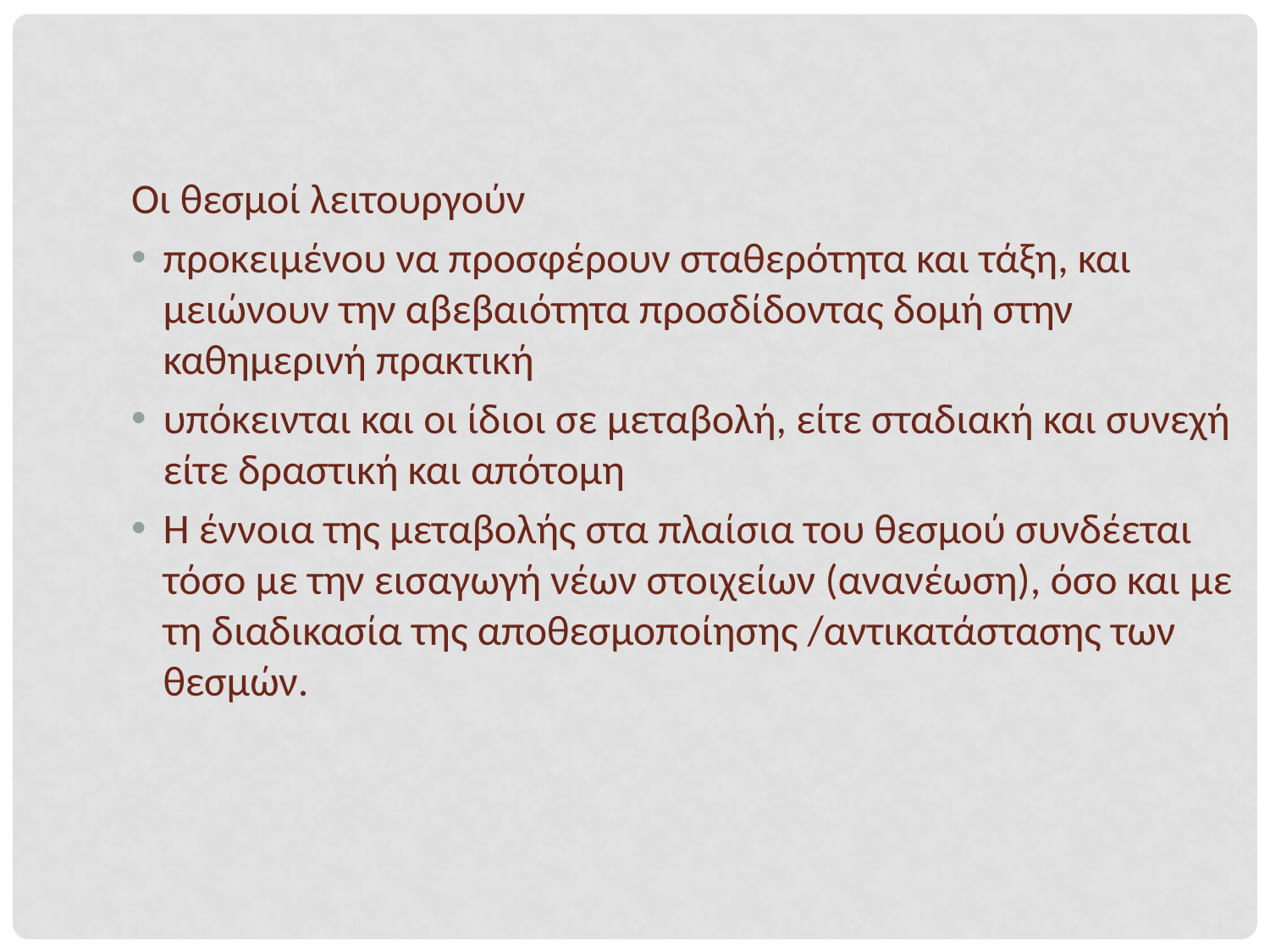

Οι θεσμοί λειτουργούν
προκειμένου να προσφέρουν σταθερότητα και τάξη, και μειώνουν την αβεβαιότητα προσδίδοντας δομή στην καθημερινή πρακτική
υπόκεινται και οι ίδιοι σε μεταβολή, είτε σταδιακή και συνεχή είτε δραστική και απότομη
Η έννοια της μεταβολής στα πλαίσια του θεσμού συνδέεται τόσο με την εισαγωγή νέων στοιχείων (ανανέωση), όσο και με τη διαδικασία της αποθεσμοποίησης /αντικατάστασης των θεσμών.